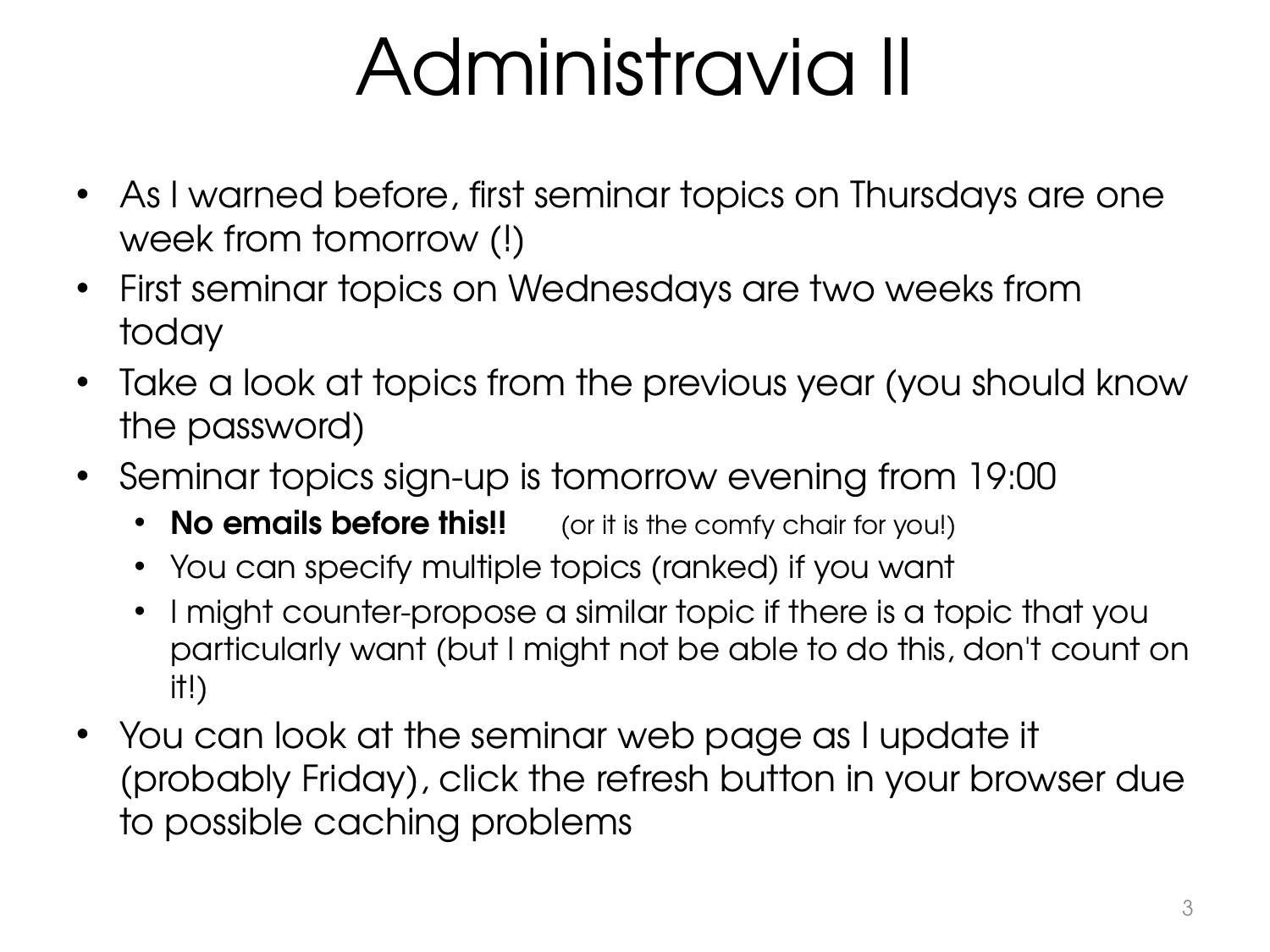

# Administravia II
As I warned before, first seminar topics on Thursdays are one week from tomorrow (!)
First seminar topics on Wednesdays are two weeks from today
Take a look at topics from the previous year (you should know the password)
Seminar topics sign-up is tomorrow evening from 19:00
No emails before this!!      (or it is the comfy chair for you!)
You can specify multiple topics (ranked) if you want
I might counter-propose a similar topic if there is a topic that you particularly want (but I might not be able to do this, don't count on it!)
You can look at the seminar web page as I update it (probably Friday), click the refresh button in your browser due to possible caching problems
3